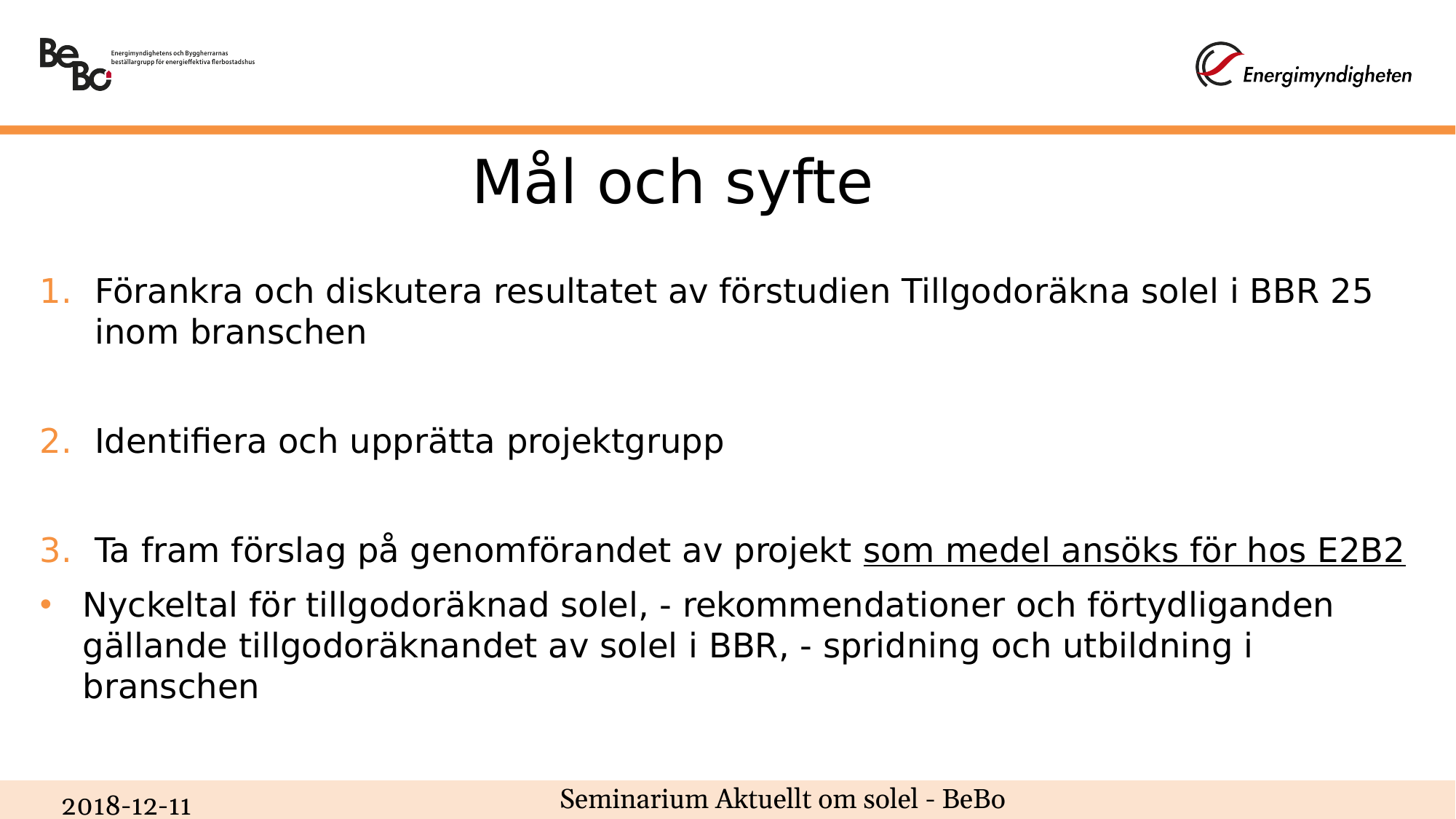

# Mål och syfte
Förankra och diskutera resultatet av förstudien Tillgodoräkna solel i BBR 25  inom branschen

Identifiera och upprätta projektgrupp

Ta fram förslag på genomförandet av projekt som medel ansöks för hos E2B2
Nyckeltal för tillgodoräknad solel, - rekommendationer och förtydliganden gällande tillgodoräknandet av solel i BBR, - spridning och utbildning i branschen

Seminarium Aktuellt om solel - BeBo
2018-12-11